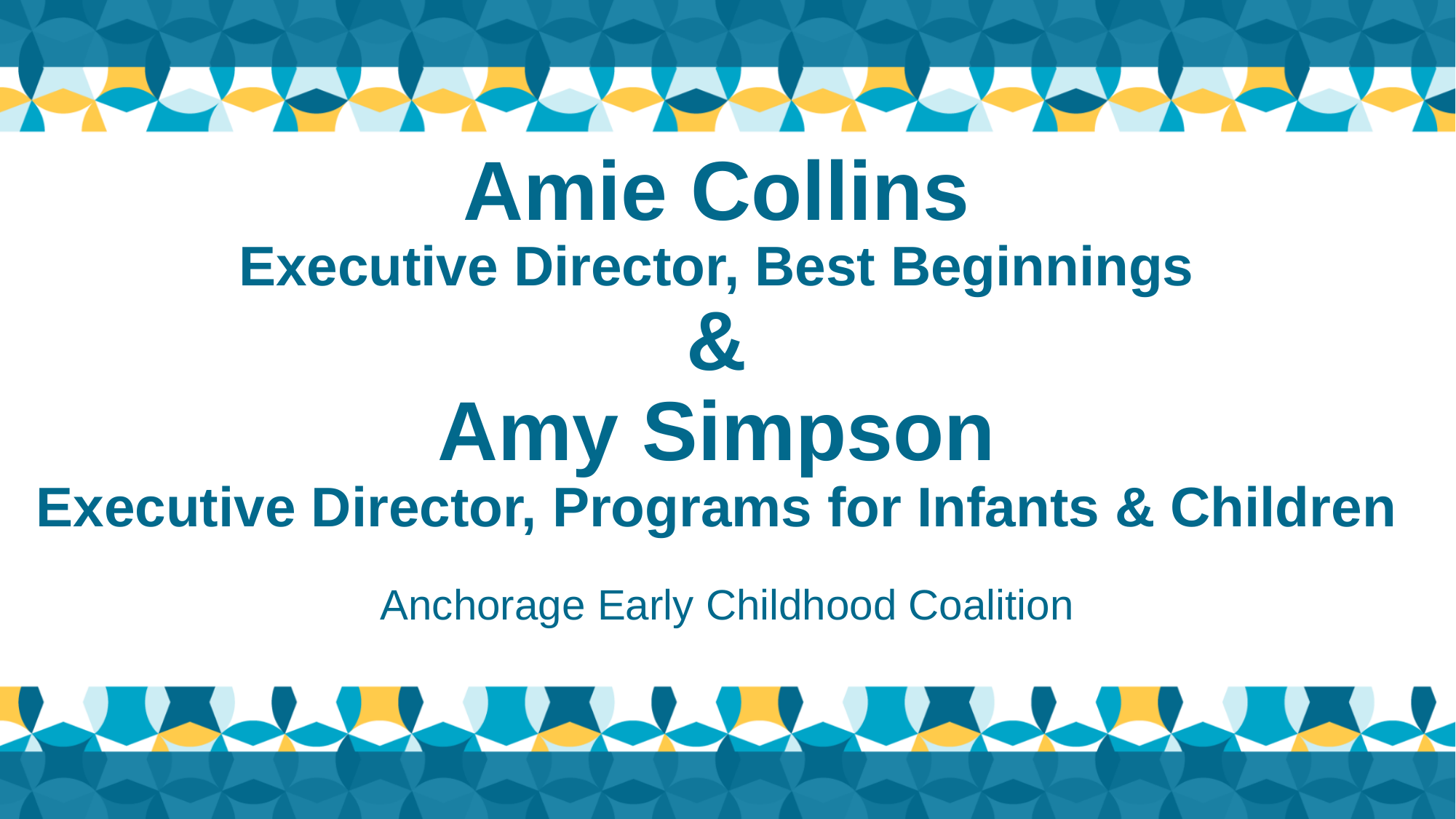

# Amie Collins Executive Director, Best Beginnings & Amy Simpson Executive Director, Programs for Infants & Children
Anchorage Early Childhood Coalition